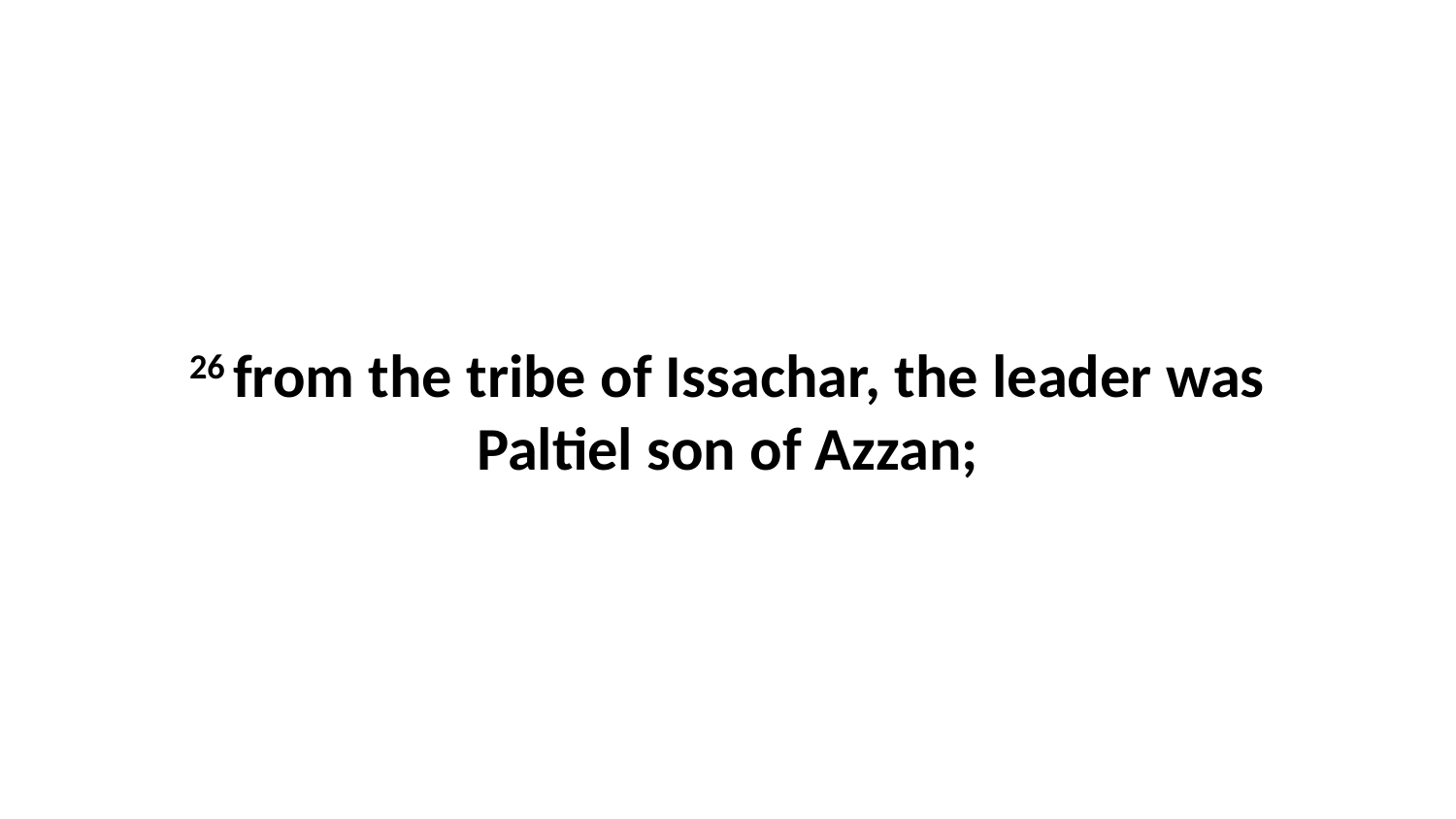

26 from the tribe of Issachar, the leader was Paltiel son of Azzan;